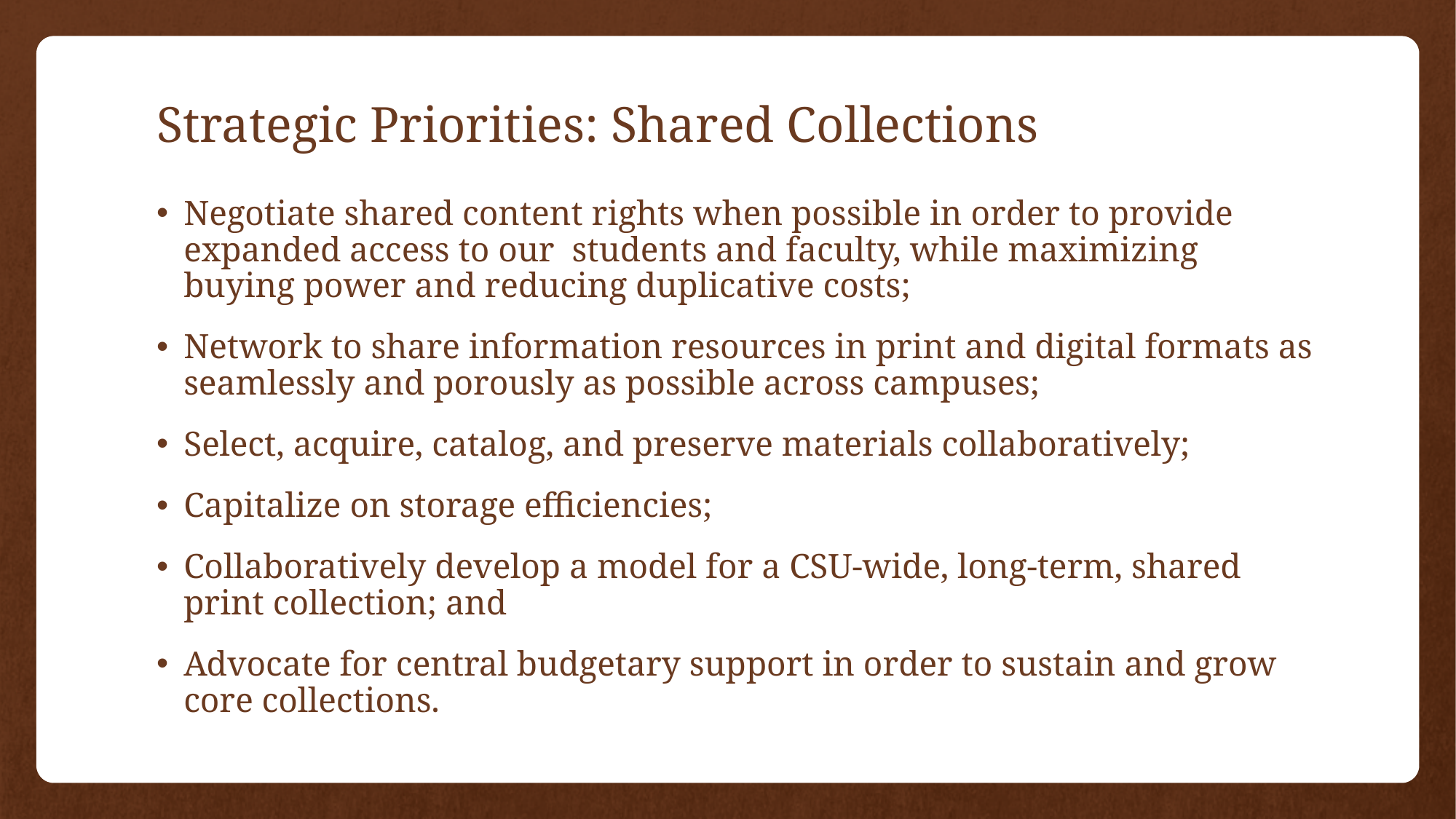

# Strategic Priorities: Shared Collections
Negotiate shared content rights when possible in order to provide expanded access to our  students and faculty, while maximizing buying power and reducing duplicative costs;
Network to share information resources in print and digital formats as seamlessly and porously as possible across campuses;
Select, acquire, catalog, and preserve materials collaboratively;
Capitalize on storage efficiencies;
Collaboratively develop a model for a CSU-wide, long-term, shared print collection; and
Advocate for central budgetary support in order to sustain and grow core collections.